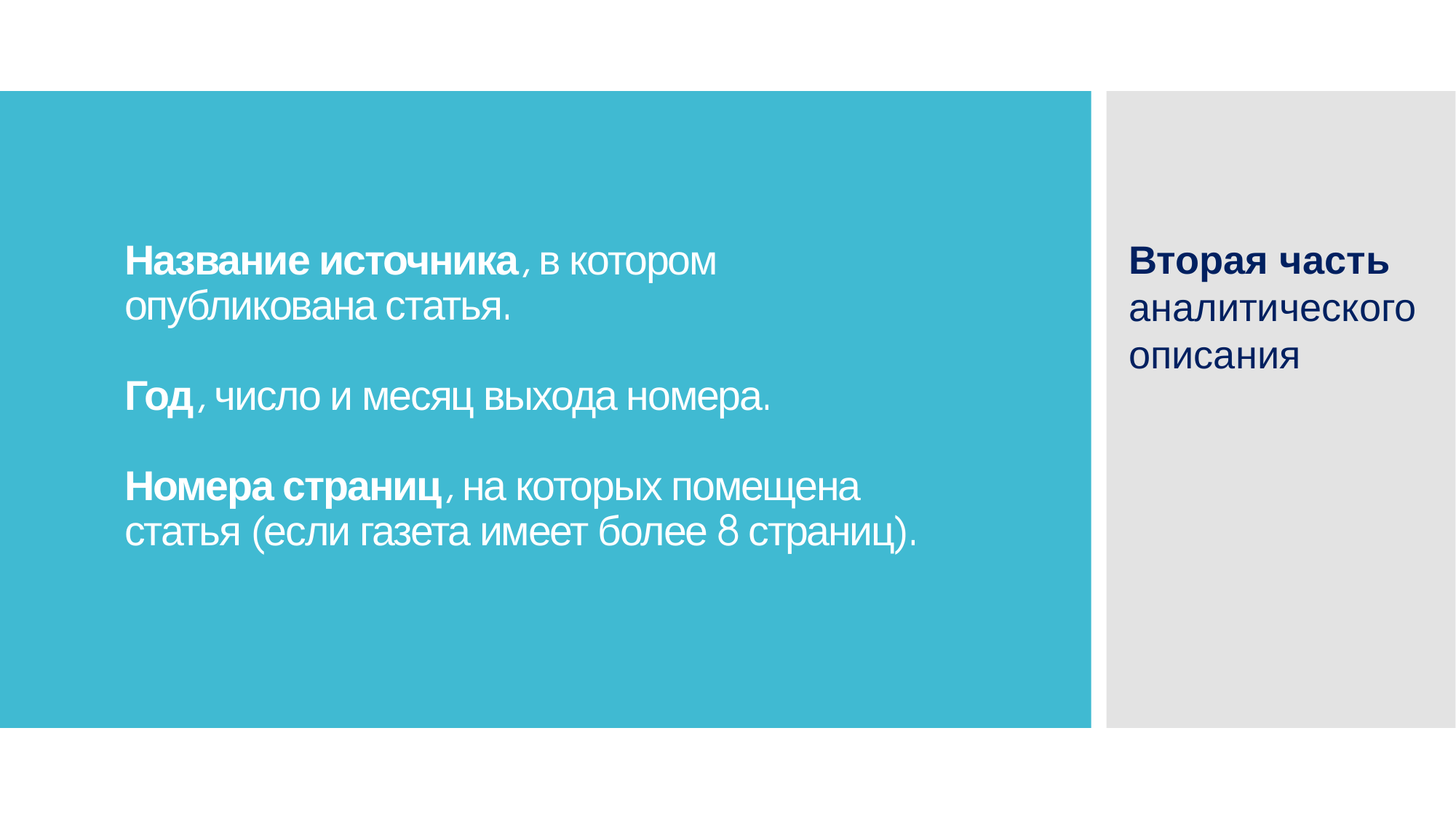

# Название источника, в котором опубликована статья.   Год, число и месяц выхода номера.   Номера страниц, на которых помещена статья (если газета имеет более 8 страниц).
Вторая часть
аналитического
описания